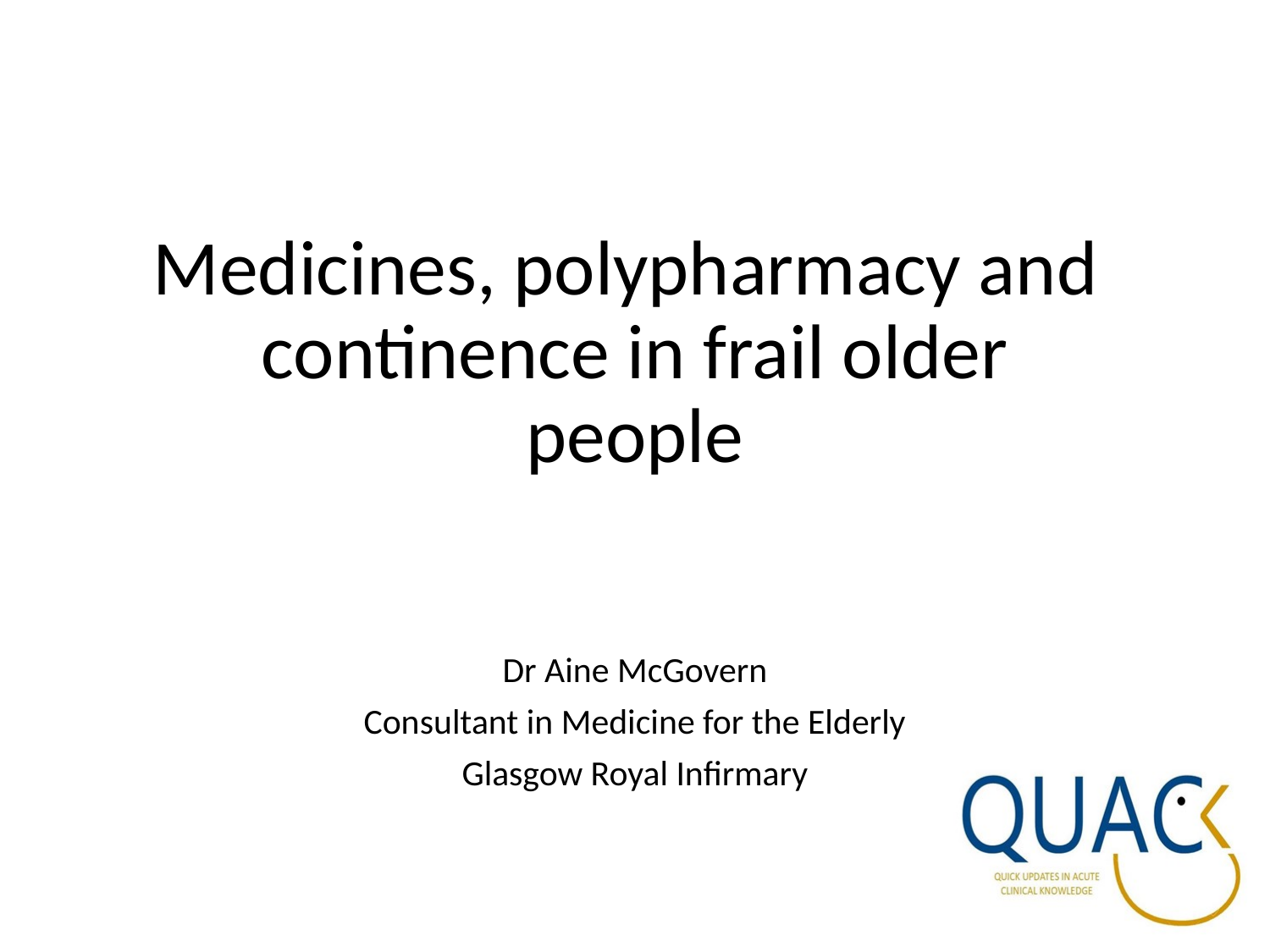

# Medicines, polypharmacy and continence in frail older people
Dr Aine McGovern
Consultant in Medicine for the Elderly
Glasgow Royal Infirmary